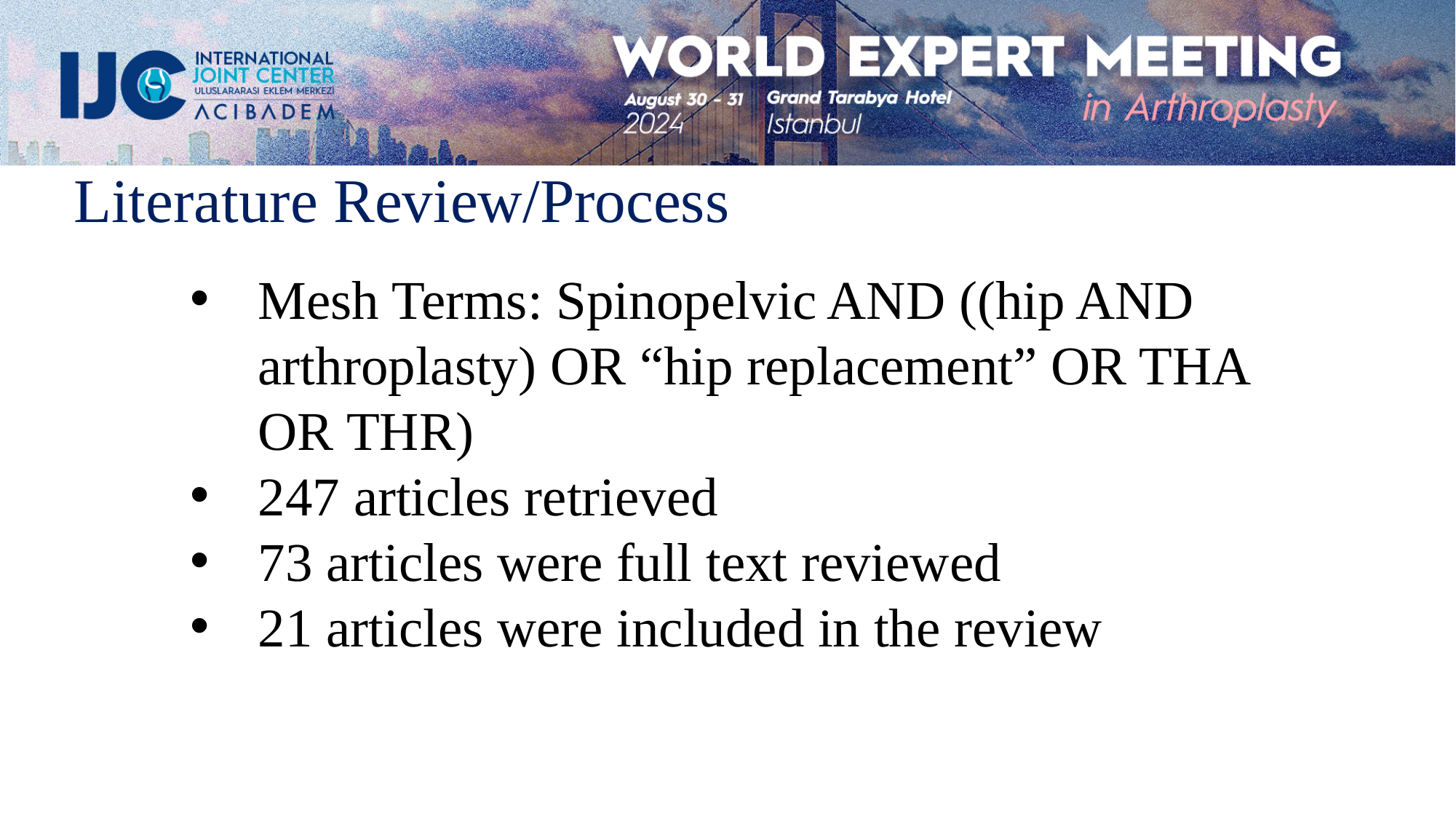

Literature Review/Process
Mesh Terms: Spinopelvic AND ((hip AND arthroplasty) OR “hip replacement” OR THA OR THR)
247 articles retrieved
73 articles were full text reviewed
21 articles were included in the review